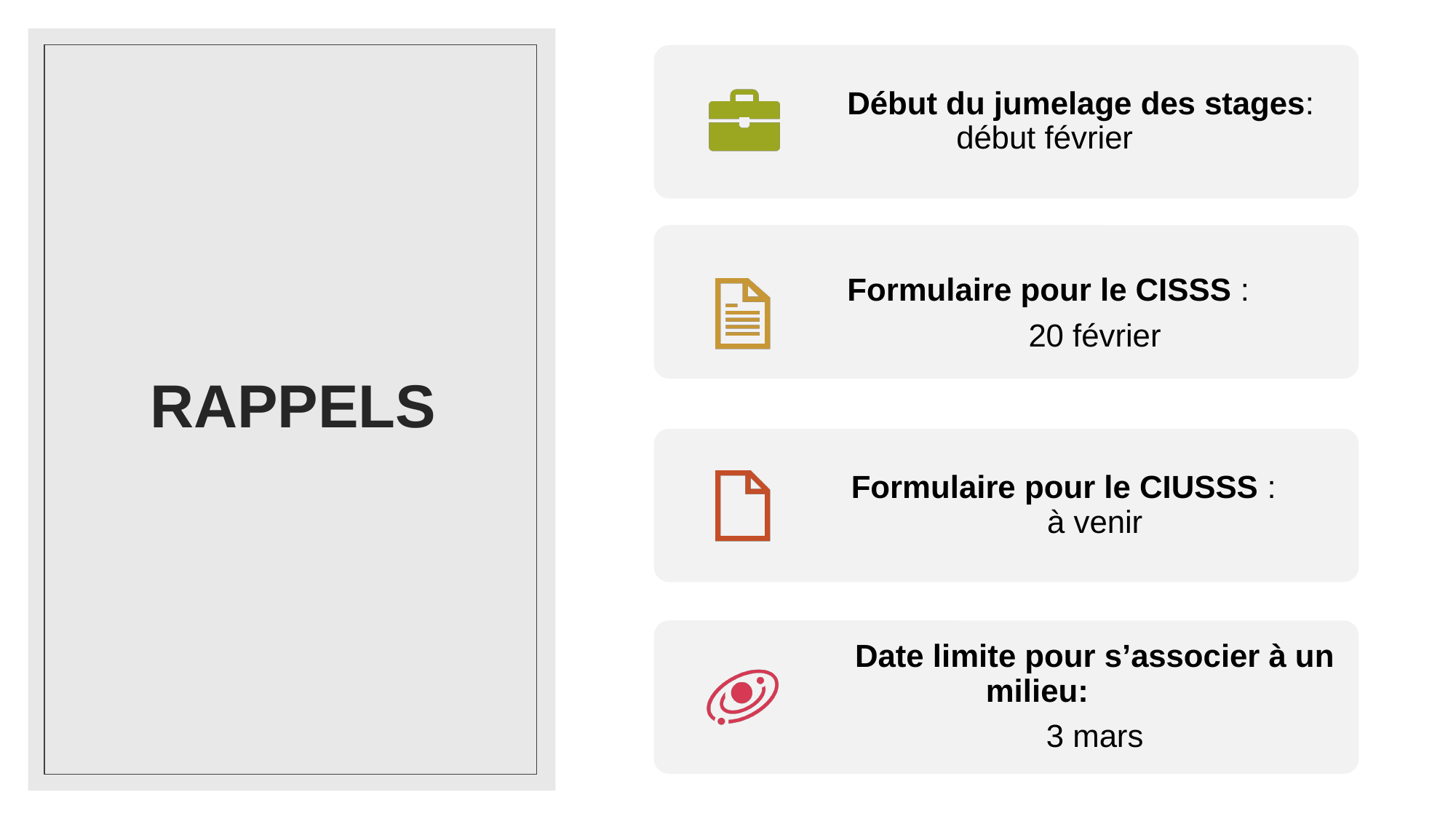

Début du jumelage des stages:    	début février
Formulaire pour le CISSS :
20 février
Formulaire pour le CIUSSS :        à venir
Date limite pour s’associer à un milieu:
3 mars
# RAPPELS